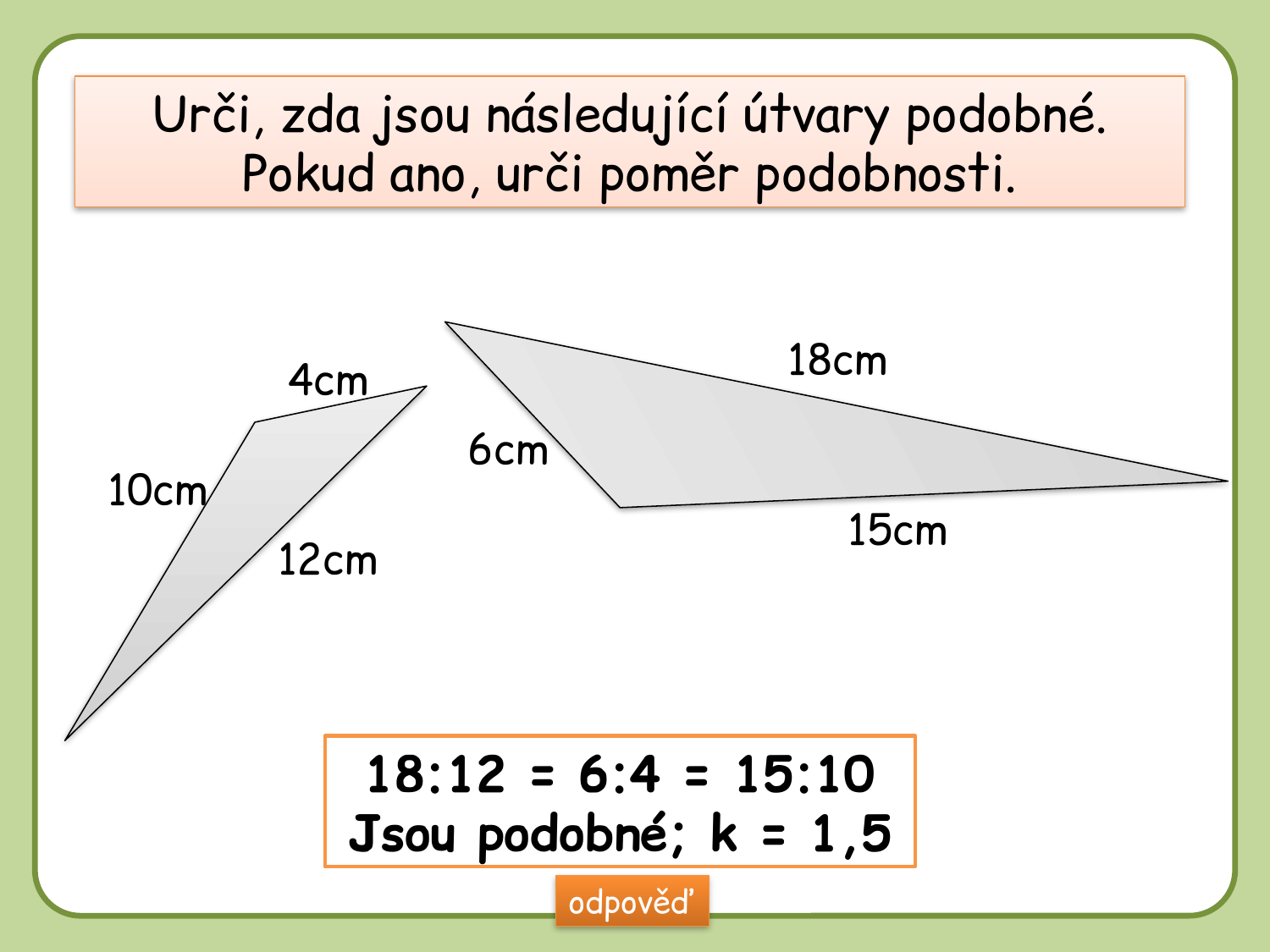

DD
Urči, zda jsou následující útvary podobné. Pokud ano, urči poměr podobnosti.

18cm
4cm

6cm
10cm
15cm
12cm
18:12 = 6:4 = 15:10
Jsou podobné; k = 1,5

odpověď